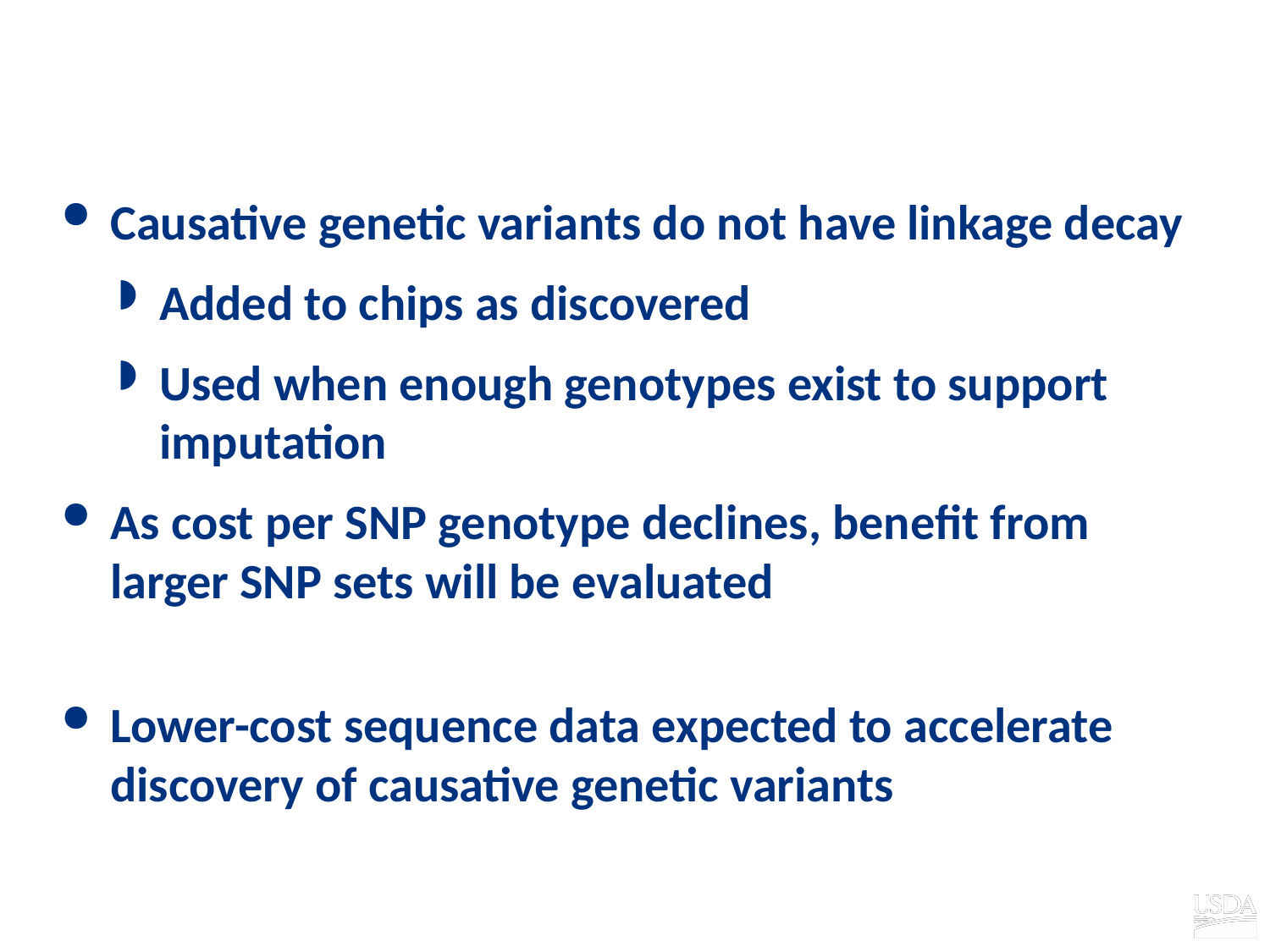

# Future
Causative genetic variants do not have linkage decay
Added to chips as discovered
Used when enough genotypes exist to support imputation
As cost per SNP genotype declines, benefit from larger SNP sets will be evaluated
Lower-cost sequence data expected to accelerate discovery of causative genetic variants